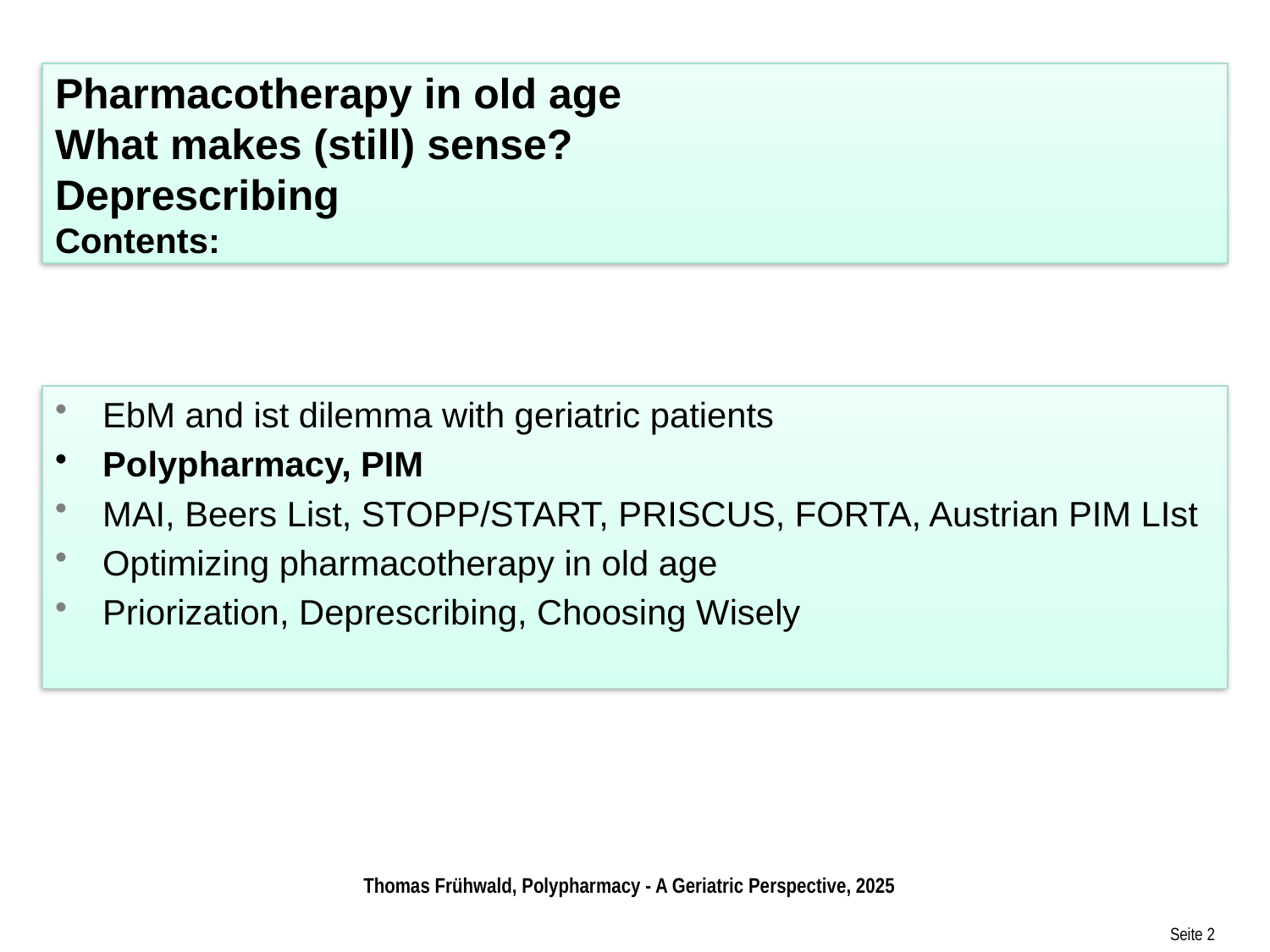

# Pharmacotherapy in old age What makes (still) sense? Deprescribing Contents:
EbM and ist dilemma with geriatric patients
Polypharmacy, PIM
MAI, Beers List, STOPP/START, PRISCUS, FORTA, Austrian PIM LIst
Optimizing pharmacotherapy in old age
Priorization, Deprescribing, Choosing Wisely

Thomas Frühwald, Polypharmacy - A Geriatric Perspective, 2025
Seite 2